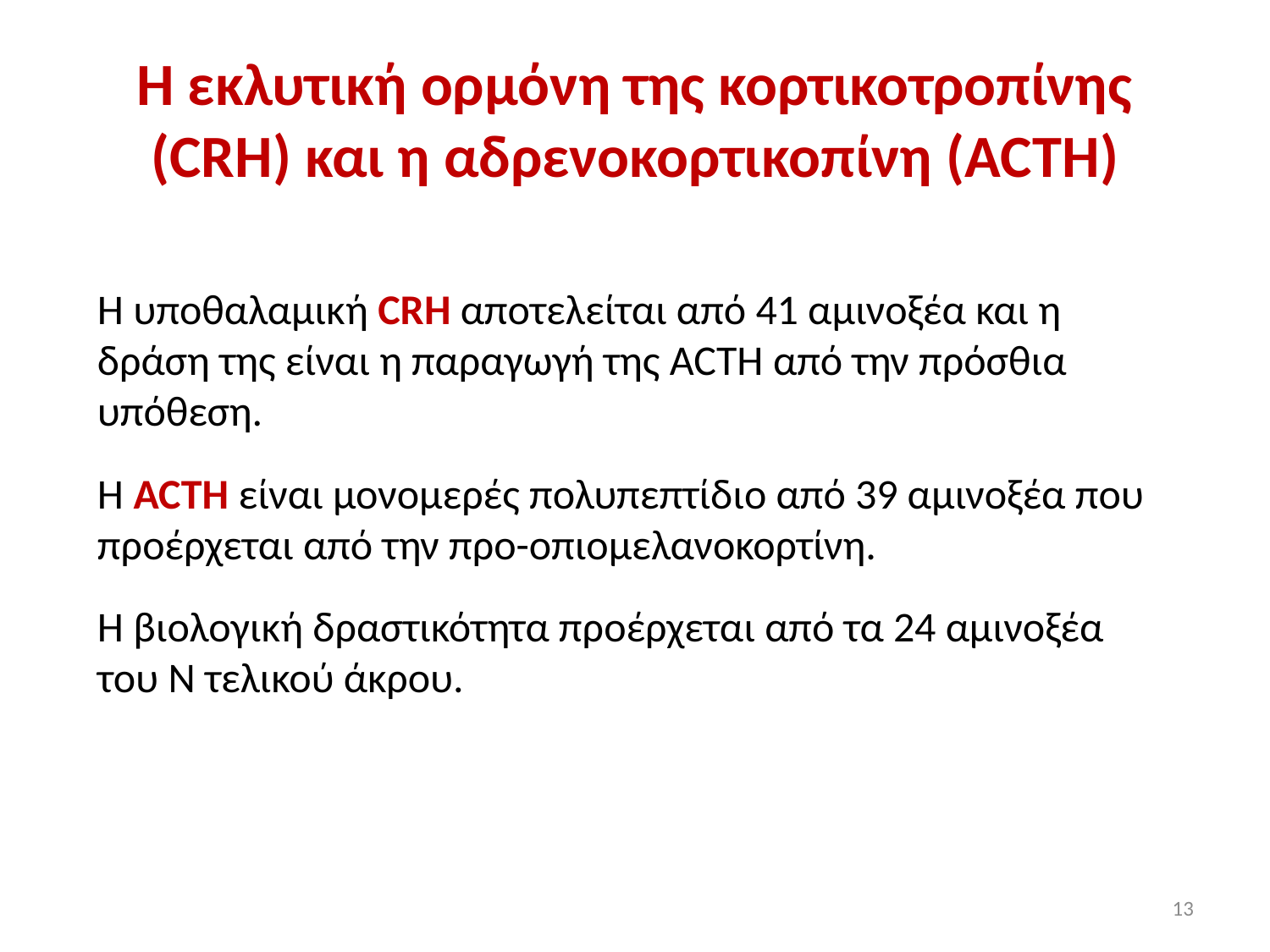

# Η εκλυτική ορμόνη της κορτικοτροπίνης (CRH) και η αδρενοκορτικοπίνη (ACTH)
Η υποθαλαμική CRH αποτελείται από 41 αμινοξέα και η δράση της είναι η παραγωγή της ACTH από την πρόσθια υπόθεση.
Η ACTH είναι μονομερές πολυπεπτίδιο από 39 αμινοξέα που προέρχεται από την προ-οπιομελανοκορτίνη.
Η βιολογική δραστικότητα προέρχεται από τα 24 αμινοξέα του Ν τελικού άκρου.

13